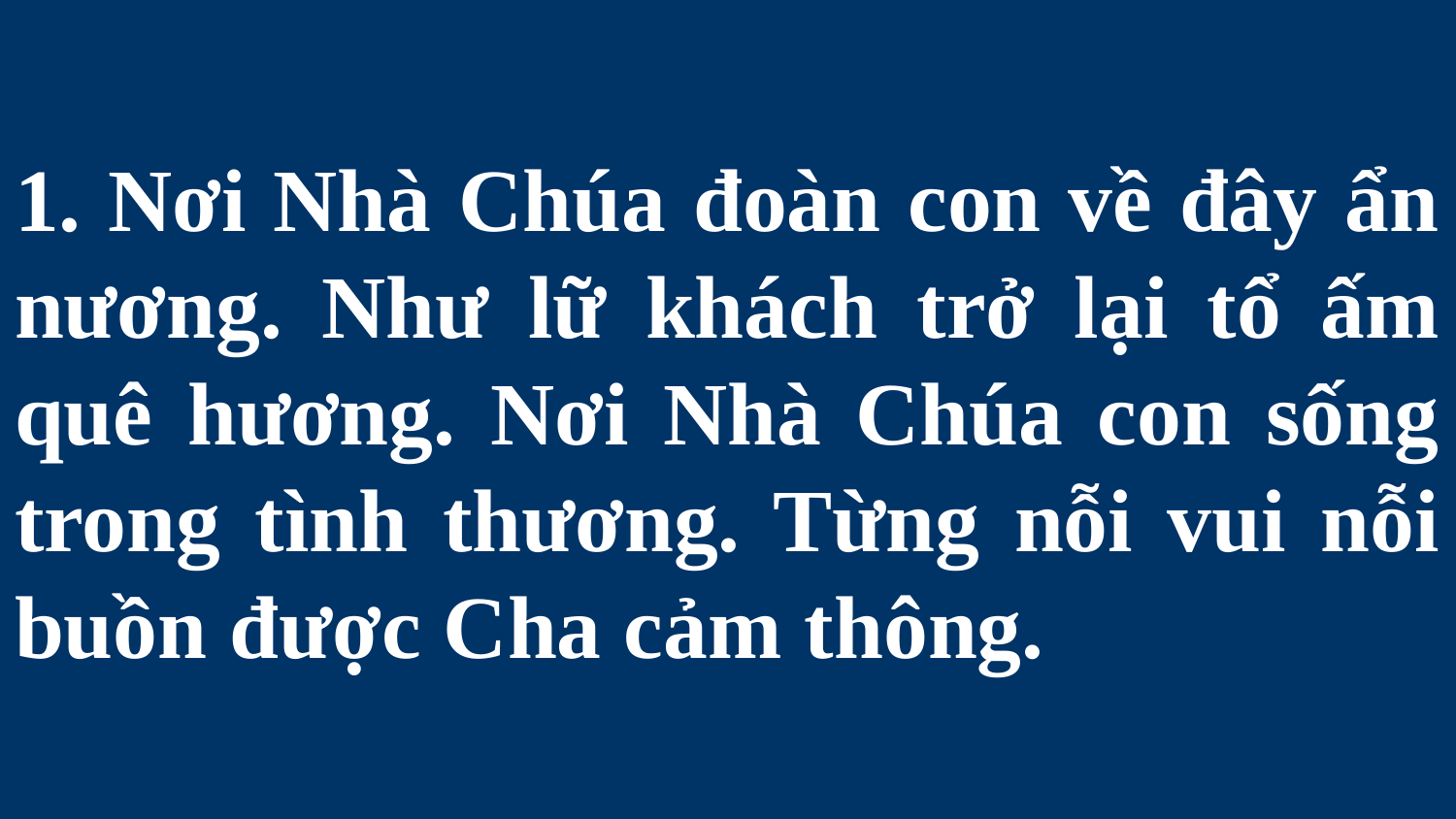

# 1. Nơi Nhà Chúa đoàn con về đây ẩn nương. Như lữ khách trở lại tổ ấm quê hương. Nơi Nhà Chúa con sống trong tình thương. Từng nỗi vui nỗi buồn được Cha cảm thông.